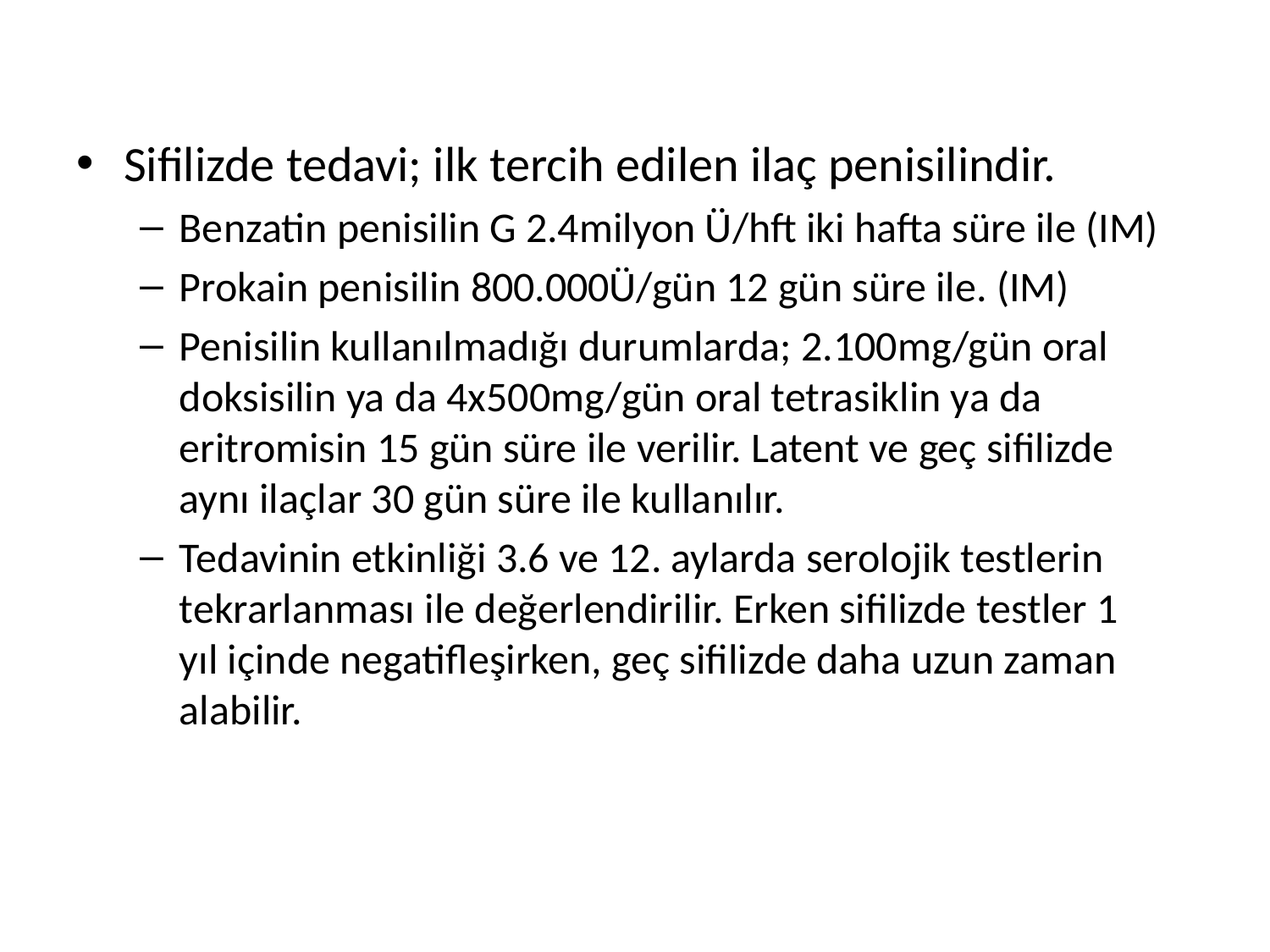

Sifilizde tedavi; ilk tercih edilen ilaç penisilindir.
Benzatin penisilin G 2.4milyon Ü/hft iki hafta süre ile (IM)
Prokain penisilin 800.000Ü/gün 12 gün süre ile. (IM)
Penisilin kullanılmadığı durumlarda; 2.100mg/gün oral doksisilin ya da 4x500mg/gün oral tetrasiklin ya da eritromisin 15 gün süre ile verilir. Latent ve geç sifilizde aynı ilaçlar 30 gün süre ile kullanılır.
Tedavinin etkinliği 3.6 ve 12. aylarda serolojik testlerin tekrarlanması ile değerlendirilir. Erken sifilizde testler 1 yıl içinde negatifleşirken, geç sifilizde daha uzun zaman alabilir.